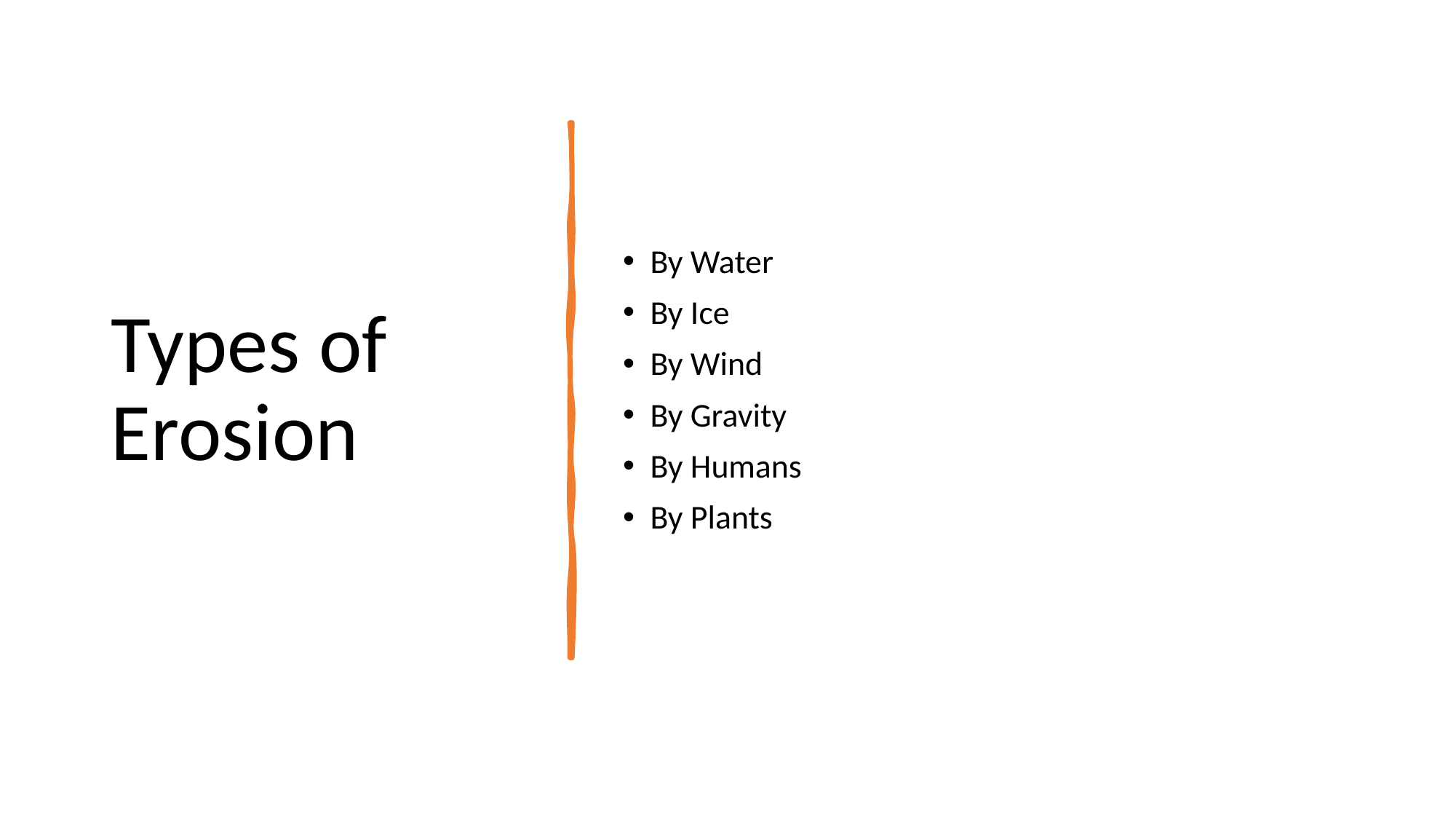

# Types of Erosion
By Water
By Ice
By Wind
By Gravity
By Humans
By Plants